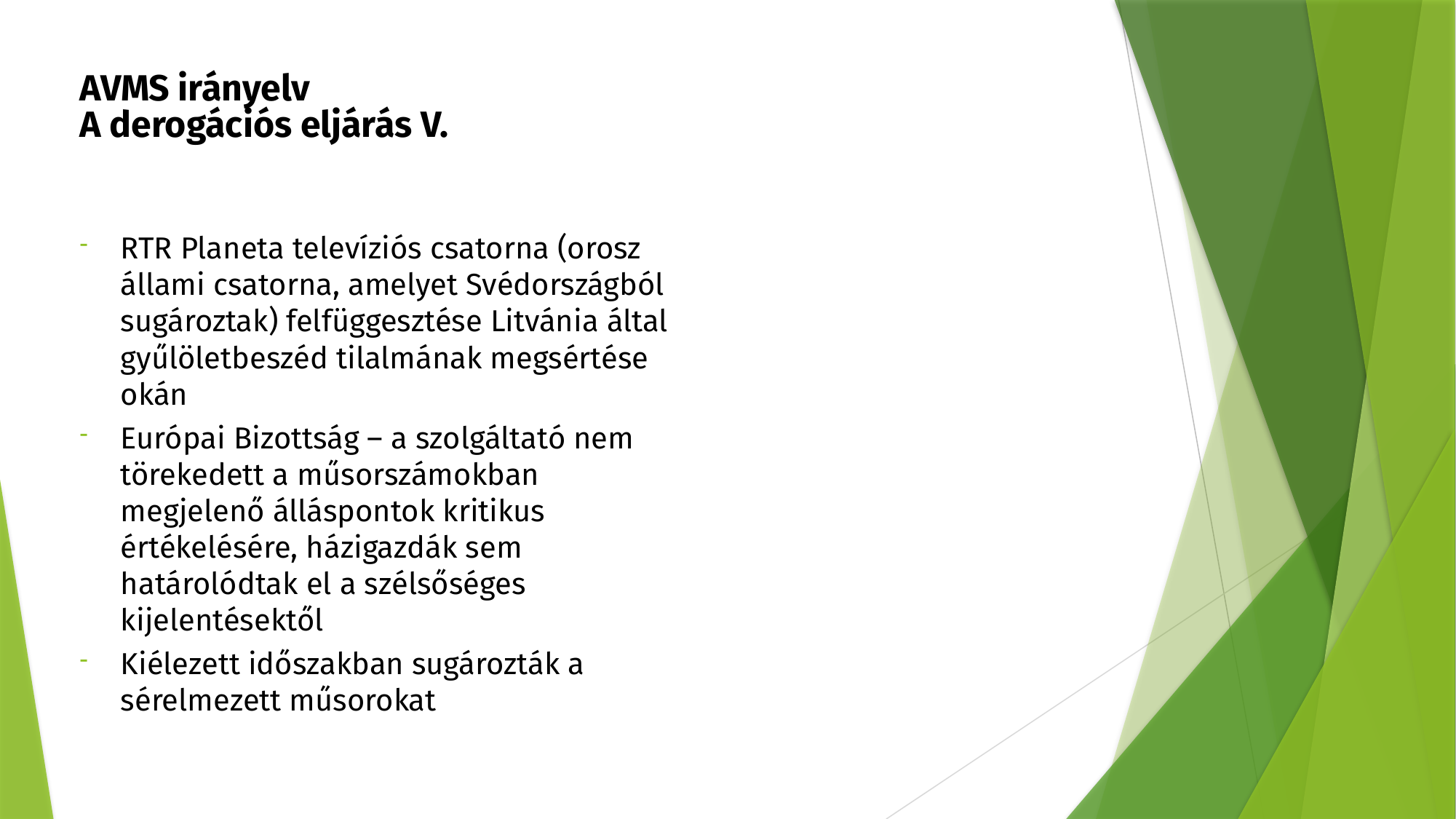

AVMS irányelv
A derogációs eljárás V.
RTR Planeta televíziós csatorna (orosz állami csatorna, amelyet Svédországból sugároztak) felfüggesztése Litvánia által gyűlöletbeszéd tilalmának megsértése okán
Európai Bizottság – a szolgáltató nem törekedett a műsorszámokban megjelenő álláspontok kritikus értékelésére, házigazdák sem határolódtak el a szélsőséges kijelentésektől
Kiélezett időszakban sugározták a sérelmezett műsorokat